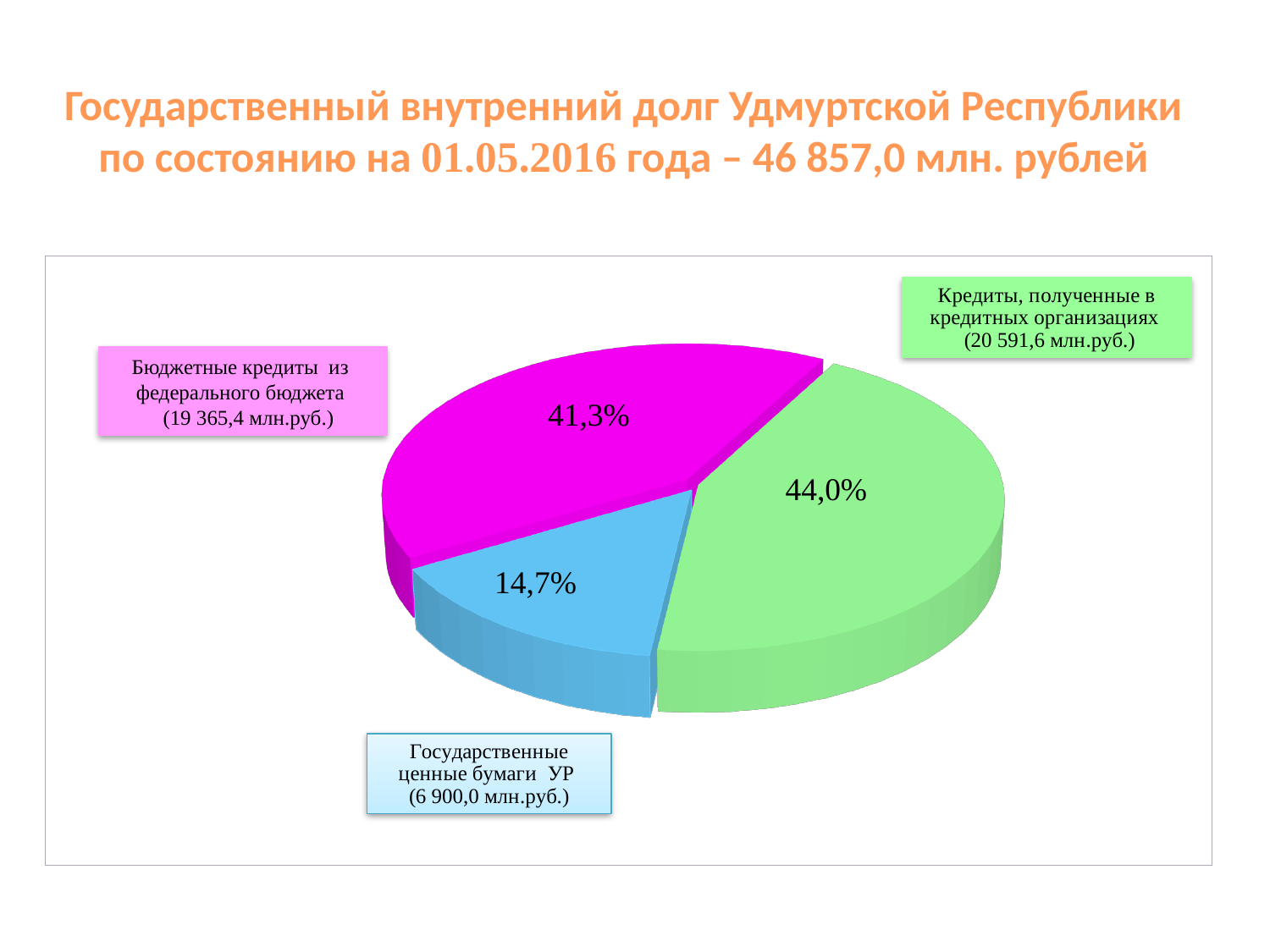

# Государственный внутренний долг Удмуртской Республики по состоянию на 01.05.2016 года – 46 857,0 млн. рублей

[unsupported chart]

Бюджетные кредиты  из  федерального бюджета
  (19 365,4 млн.руб.)